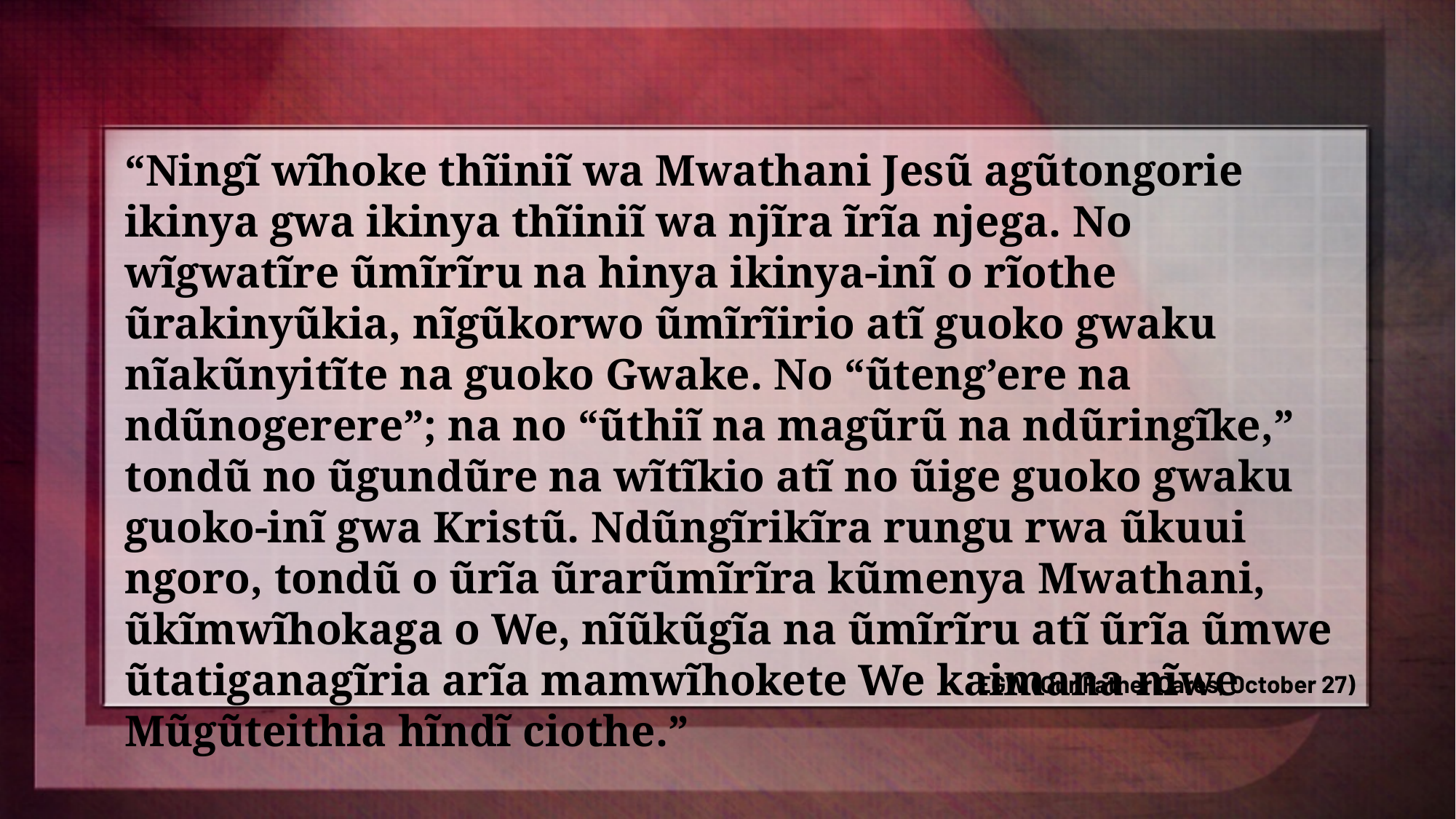

“Ningĩ wĩhoke thĩiniĩ wa Mwathani Jesũ agũtongorie ikinya gwa ikinya thĩiniĩ wa njĩra ĩrĩa njega. No wĩgwatĩre ũmĩrĩru na hinya ikinya-inĩ o rĩothe ũrakinyũkia, nĩgũkorwo ũmĩrĩirio atĩ guoko gwaku nĩakũnyitĩte na guoko Gwake. No “ũteng’ere na ndũnogerere”; na no “ũthiĩ na magũrũ na ndũringĩke,” tondũ no ũgundũre na wĩtĩkio atĩ no ũige guoko gwaku guoko-inĩ gwa Kristũ. Ndũngĩrikĩra rungu rwa ũkuui ngoro, tondũ o ũrĩa ũrarũmĩrĩra kũmenya Mwathani, ũkĩmwĩhokaga o We, nĩũkũgĩa na ũmĩrĩru atĩ ũrĩa ũmwe ũtatiganagĩria arĩa mamwĩhokete We kaimana nĩwe Mũgũteithia hĩndĩ ciothe.”
EGW (Our Father Cares, October 27)